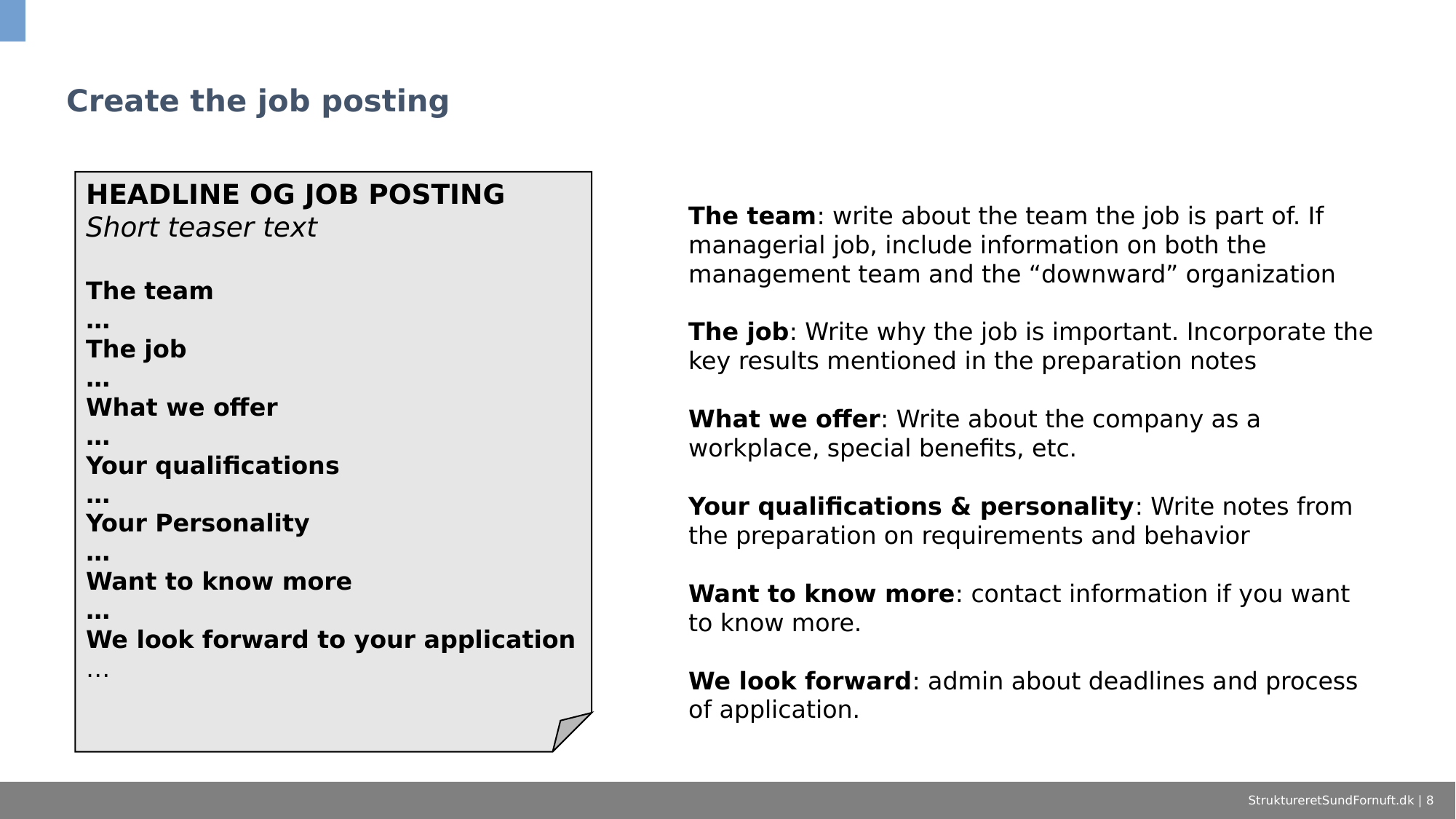

# Create the job posting
HEADLINE OG JOB POSTING
Short teaser text

The team
…
The job
…
What we offer
…
Your qualifications
…
Your Personality
…
Want to know more
…
We look forward to your application
…

The team: write about the team the job is part of. If managerial job, include information on both the management team and the “downward” organization

The job: Write why the job is important. Incorporate the key results mentioned in the preparation notes

What we offer: Write about the company as a workplace, special benefits, etc.

Your qualifications & personality: Write notes from the preparation on requirements and behavior

Want to know more: contact information if you want to know more.

We look forward: admin about deadlines and process of application.
StruktureretSundFornuft.dk | 8